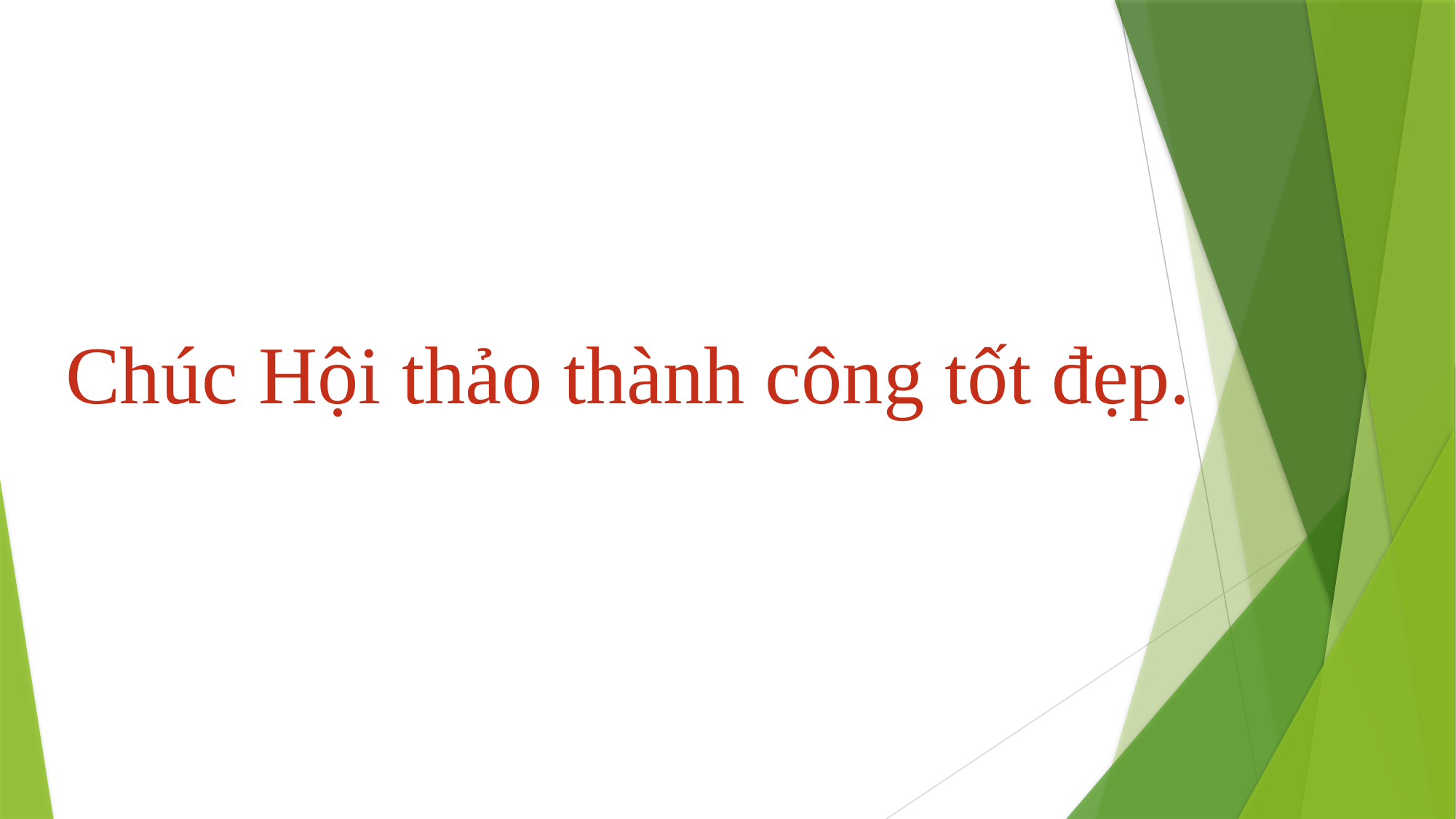

Chúc Hội thảo thành công tốt đẹp.